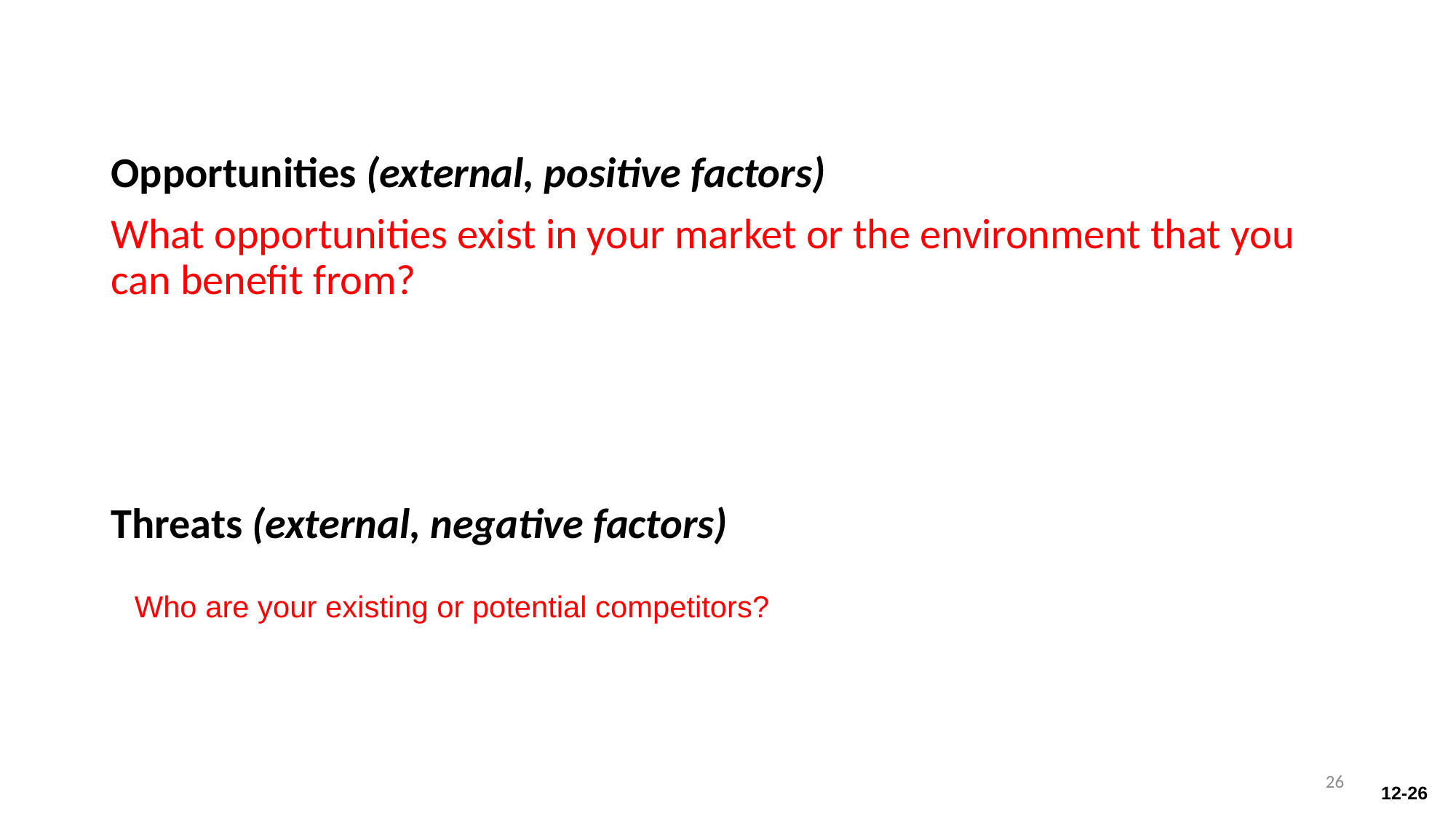

Opportunities (external, positive factors)
What opportunities exist in your market or the environment that you can benefit from?

Threats (external, negative factors)

Who are your existing or potential competitors?
26